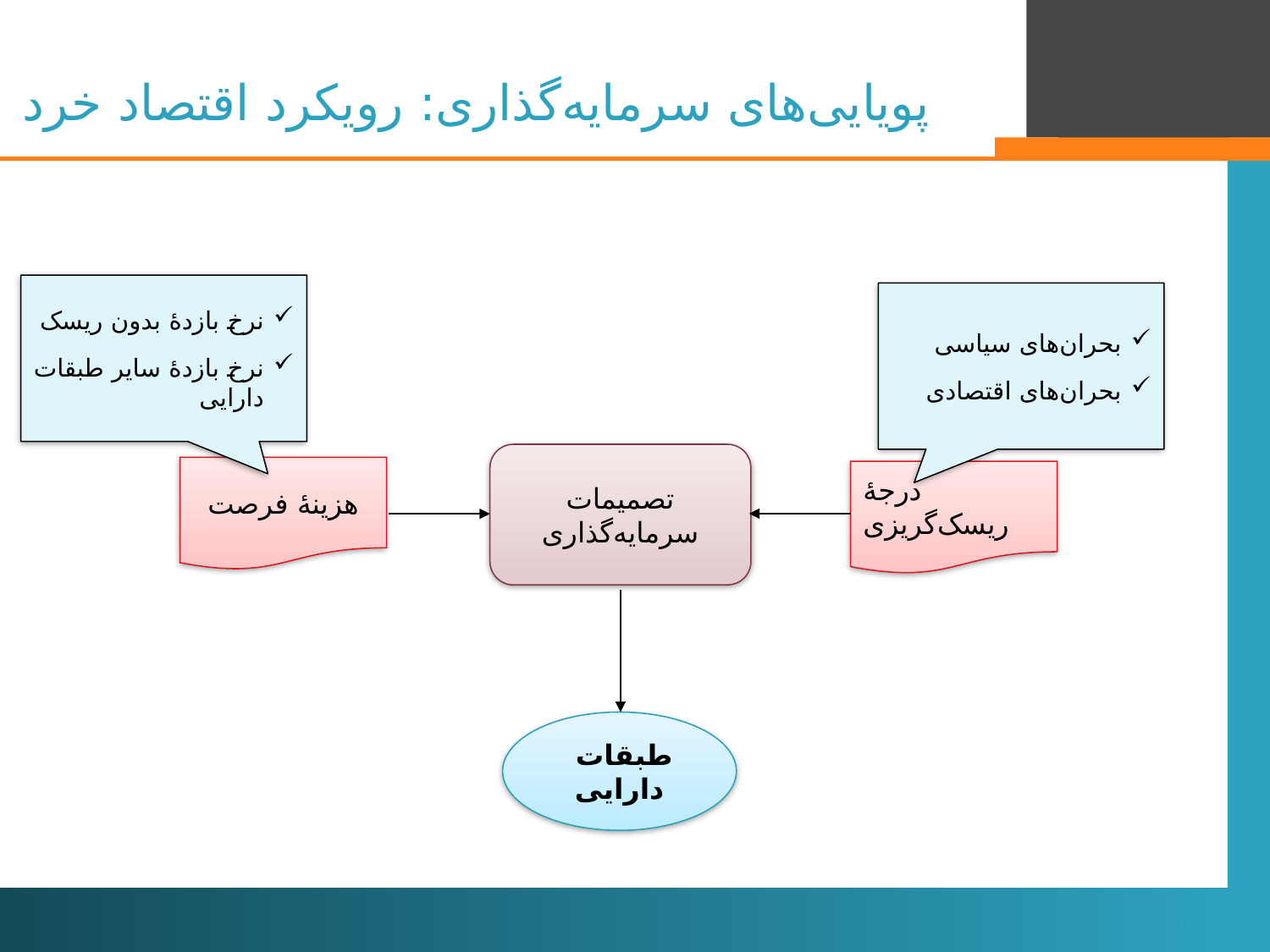

# پویایی‌های سرمایه‌گذاری: رویکرد اقتصاد خرد

نرخ بازدۀ بدون ریسک
نرخ بازدۀ سایر طبقات دارایی
بحران‌های سیاسی
بحران‌های اقتصادی
تصمیمات سرمایه‌گذاری
هزینۀ فرصت
درجۀ ریسک‌گریزی
طبقات  دارایی
9